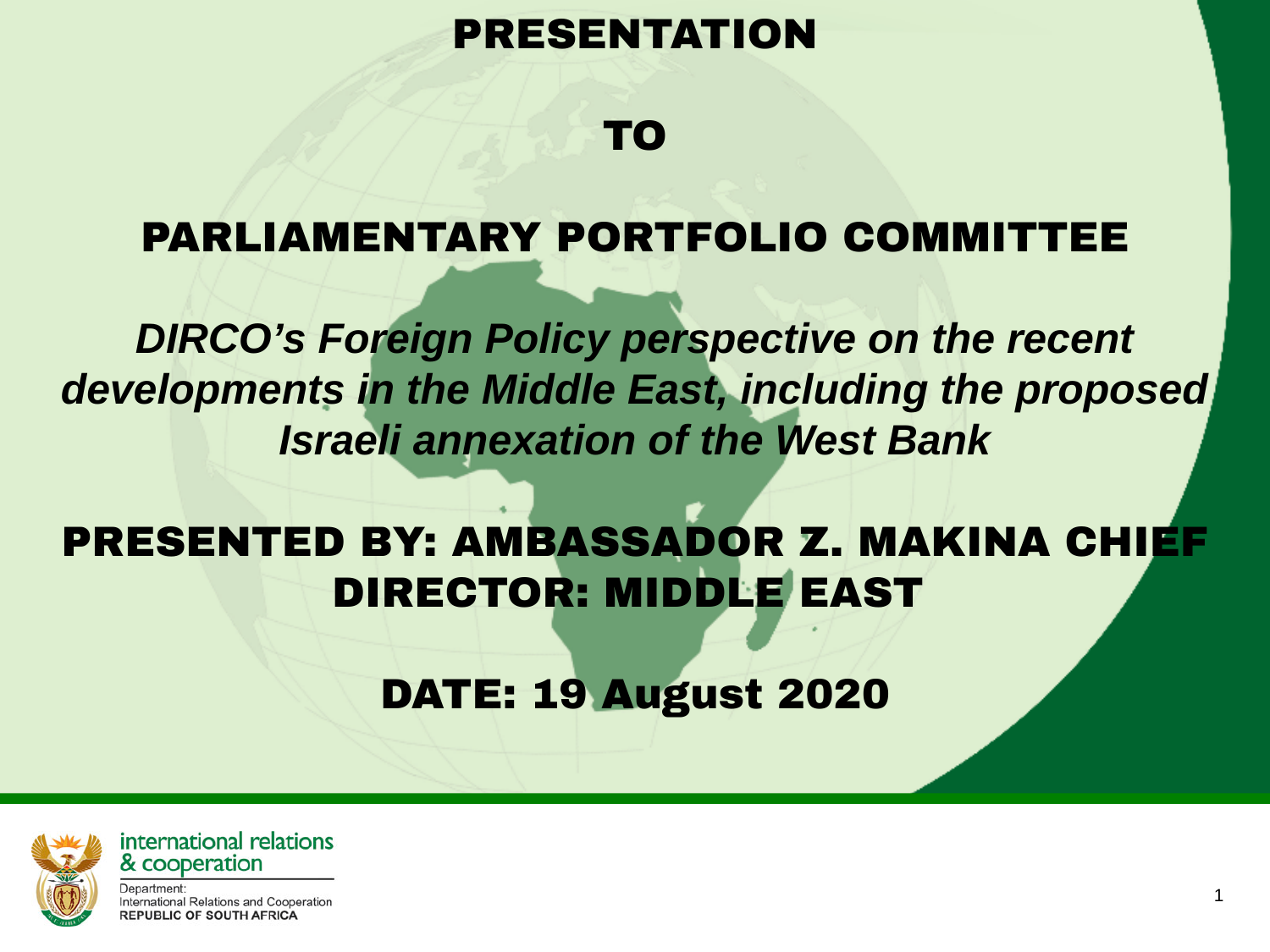

PRESENTATION

TO

PARLIAMENTARY PORTFOLIO COMMITTEE

DIRCO’s Foreign Policy perspective on the recent developments in the Middle East, including the proposed Israeli annexation of the West Bank

PRESENTED BY: AMBASSADOR Z. MAKINA CHIEF DIRECTOR: MIDDLE EAST
DATE: 19 August 2020
1